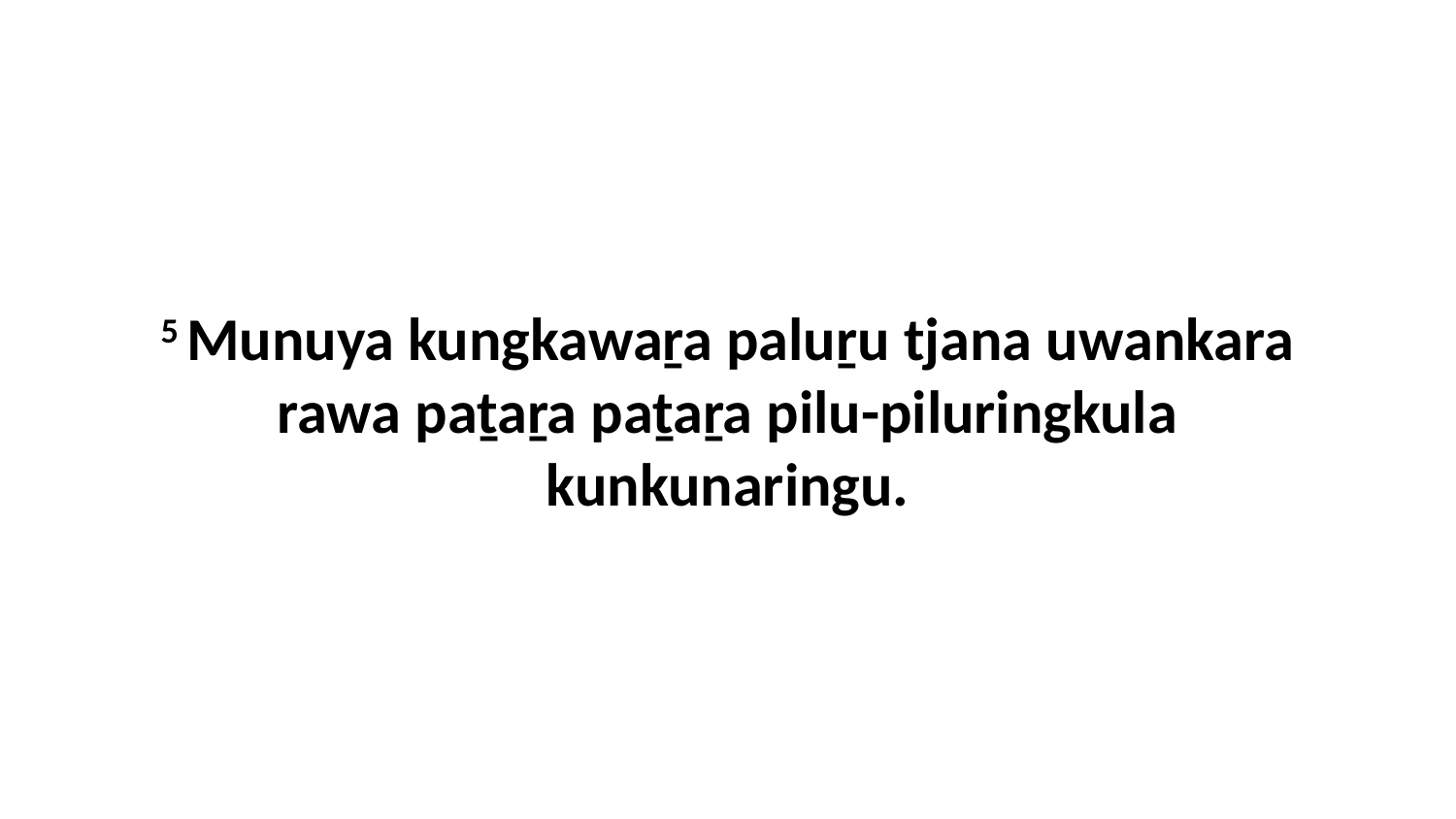

5 Munuya kungkawaṟa paluṟu tjana uwankara rawa paṯaṟa paṯaṟa pilu-piluringkula kunkunaringu.